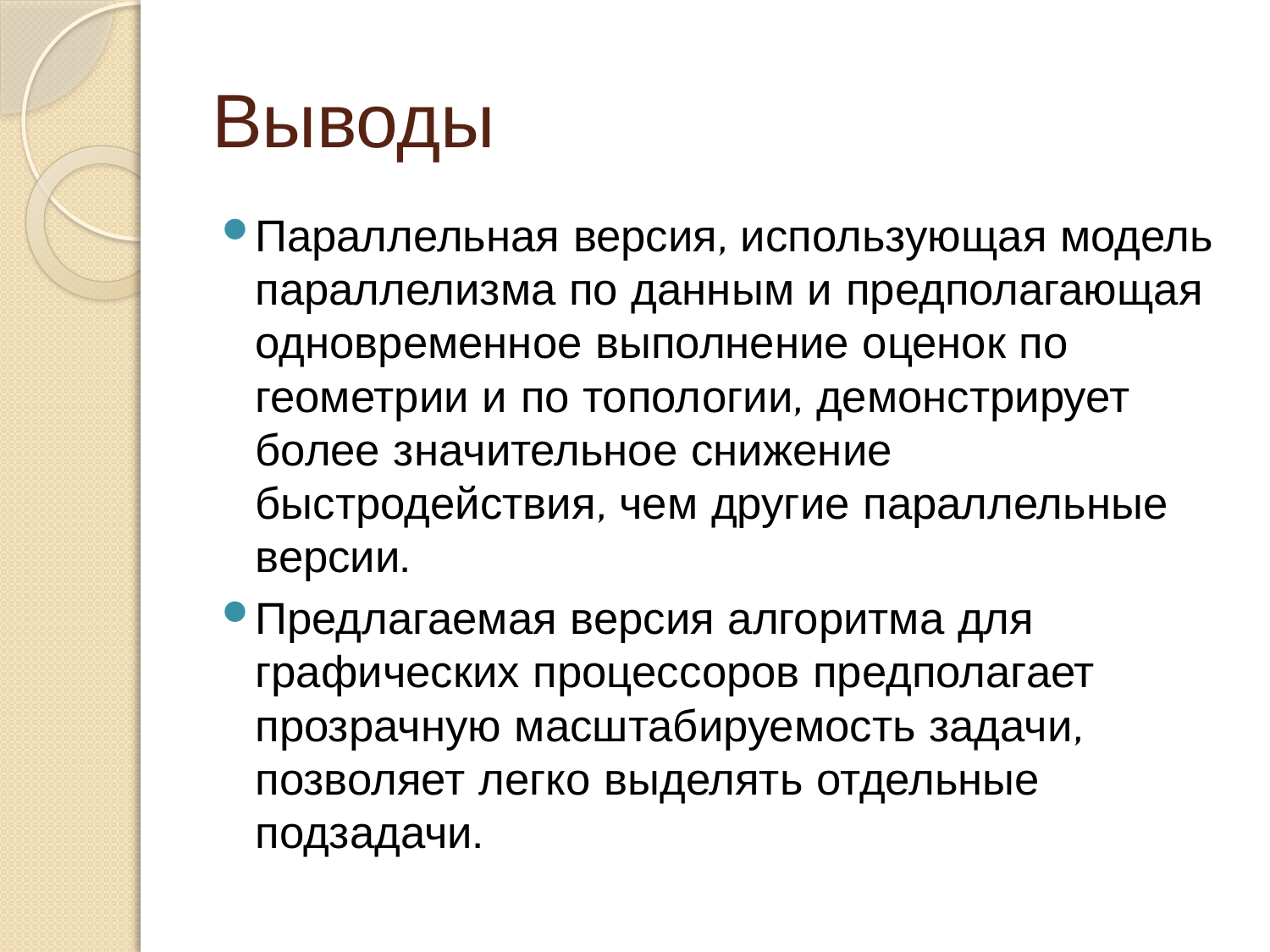

# Выводы
Параллельная версия, использующая модель параллелизма по данным и предполагающая одновременное выполнение оценок по геометрии и по топологии, демонстрирует более значительное снижение быстродействия, чем другие параллельные версии.
Предлагаемая версия алгоритма для графических процессоров предполагает прозрачную масштабируемость задачи, позволяет легко выделять отдельные подзадачи.